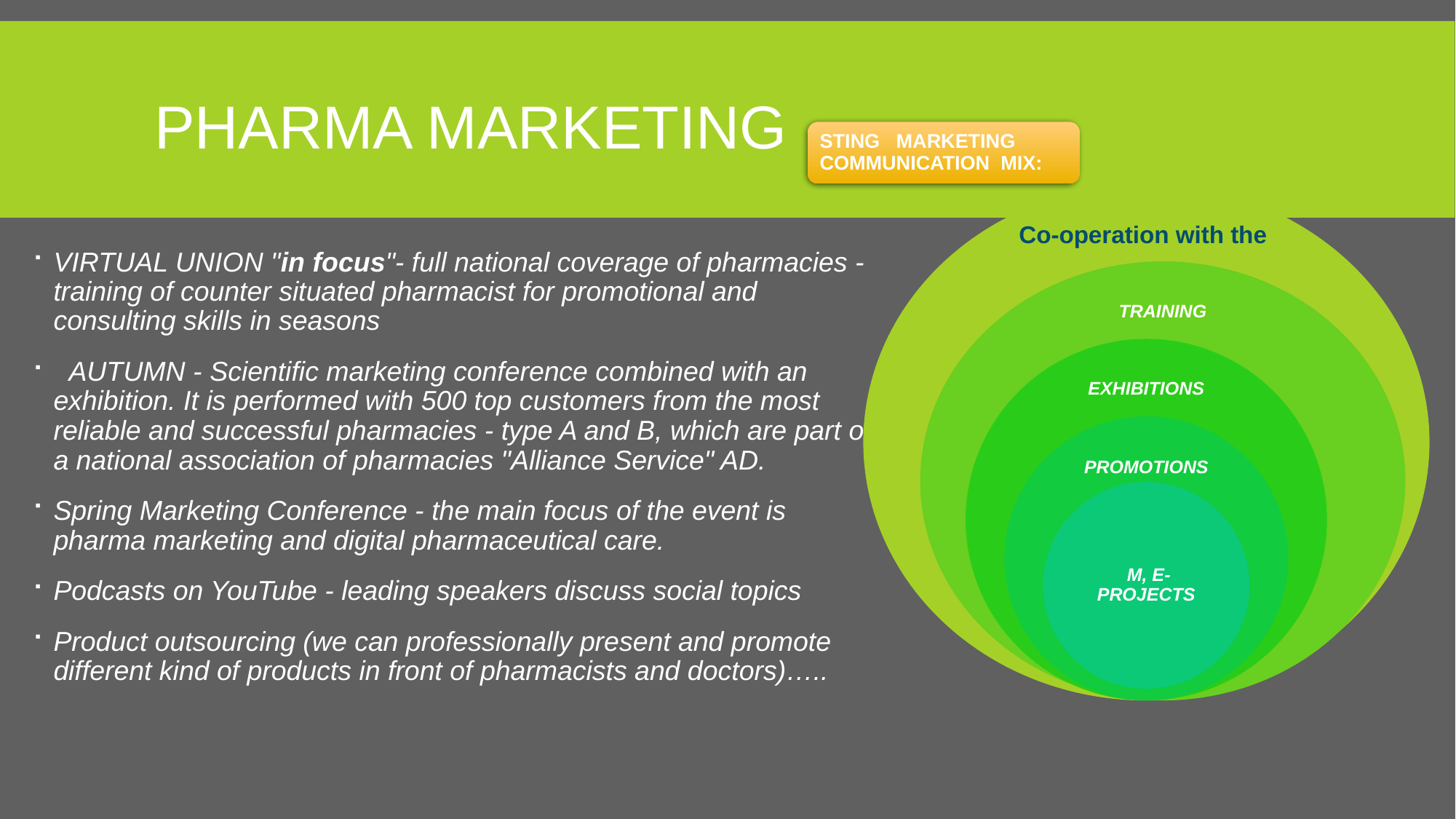

# Pharma Marketing
STING   MARKETING COMMUNICATION  MIX:
Co-operation with the
TRAINING
EXHIBITIONS
PROMOTIONS
 M, E-PROJECTS

VIRTUAL UNION "in focus"- full national coverage of pharmacies - training of counter situated pharmacist for promotional and consulting skills in seasons
  AUTUMN - Scientific marketing conference combined with an exhibition. It is performed with 500 top customers from the most reliable and successful pharmacies - type A and B, which are part of a national association of pharmacies "Alliance Service" AD.
Spring Marketing Conference - the main focus of the event is pharma marketing and digital pharmaceutical care.
Podcasts on YouTube - leading speakers discuss social topics
Product outsourcing (we can professionally present and promote different kind of products in front of pharmacists and doctors)…..